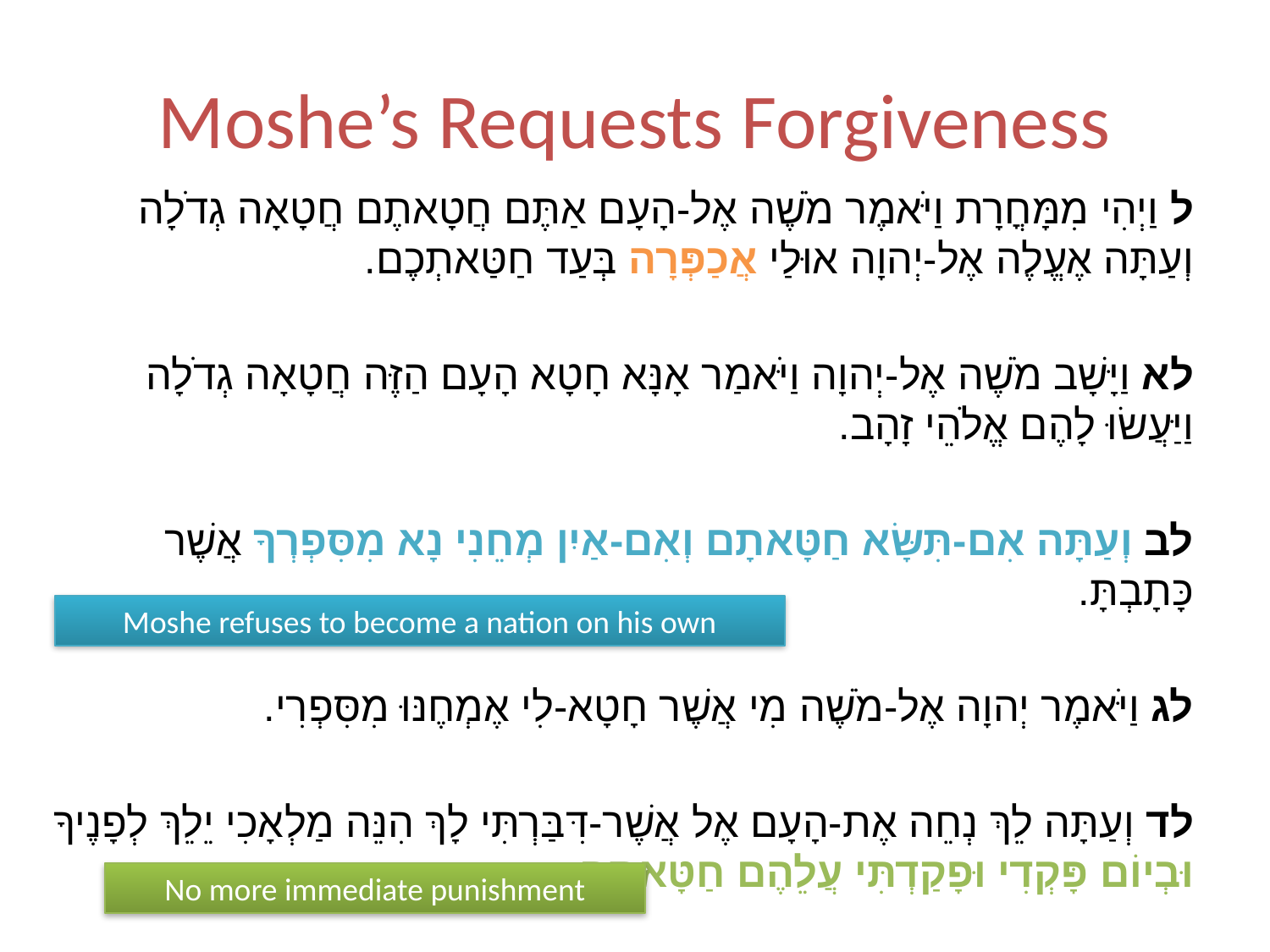

# Moshe’s Requests Forgiveness
ל וַיְהִי מִמָּחֳרָת וַיֹּאמֶר מֹשֶׁה אֶל-הָעָם אַתֶּם חֲטָאתֶם חֲטָאָה גְדֹלָה וְעַתָּה אֶעֱלֶה אֶל-יְהוָה אוּלַי אֲכַפְּרָה בְּעַד חַטַּאתְכֶם.

לא וַיָּשָׁב מֹשֶׁה אֶל-יְהוָה וַיֹּאמַר אָנָּא חָטָא הָעָם הַזֶּה חֲטָאָה גְדֹלָה וַיַּעֲשׂוּ לָהֶם אֱלֹהֵי זָהָב.

לב וְעַתָּה אִם-תִּשָּׂא חַטָּאתָם וְאִם-אַיִן מְחֵנִי נָא מִסִּפְרְךָ אֲשֶׁר כָּתָבְתָּ.

לג וַיֹּאמֶר יְהוָה אֶל-מֹשֶׁה מִי אֲשֶׁר חָטָא-לִי אֶמְחֶנּוּ מִסִּפְרִי.

לד וְעַתָּה לֵךְ נְחֵה אֶת-הָעָם אֶל אֲשֶׁר-דִּבַּרְתִּי לָךְ הִנֵּה מַלְאָכִי יֵלֵךְ לְפָנֶיךָ וּבְיוֹם פָּקְדִי וּפָקַדְתִּי עֲלֵהֶם חַטָּאתָם.
Moshe refuses to become a nation on his own
No more immediate punishment